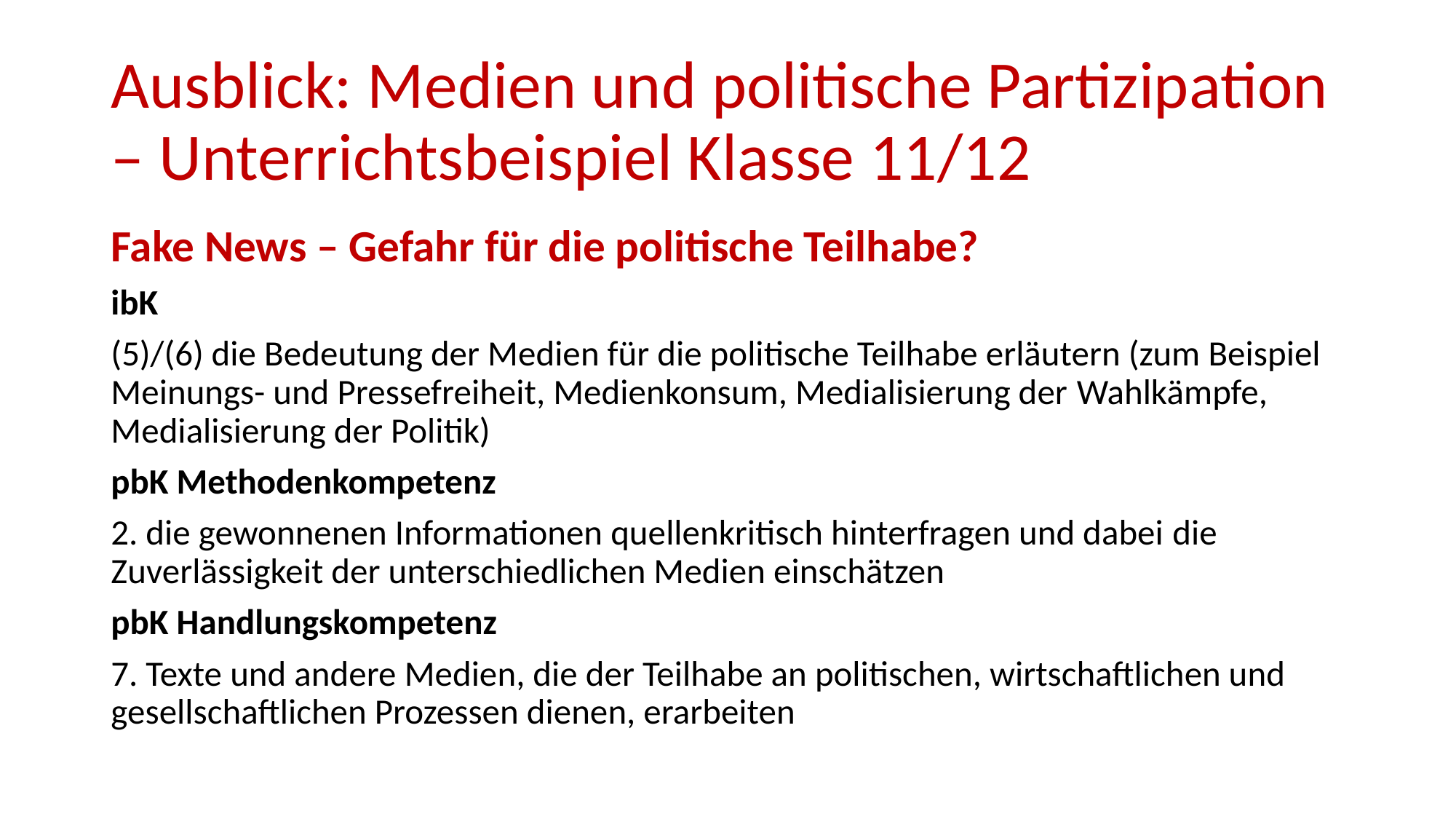

# Ausblick: Medien und politische Partizipation – Unterrichtsbeispiel Klasse 11/12
Fake News – Gefahr für die politische Teilhabe?
ibK
(5)/(6) die Bedeutung der Medien für die politische Teilhabe erläutern (zum Beispiel Meinungs- und Pressefreiheit, Medienkonsum, Medialisierung der Wahlkämpfe, Medialisierung der Politik)
pbK Methodenkompetenz
2. die gewonnenen Informationen quellenkritisch hinterfragen und dabei die Zuverlässigkeit der unterschiedlichen Medien einschätzen
pbK Handlungskompetenz
7. Texte und andere Medien, die der Teilhabe an politischen, wirtschaftlichen und gesellschaftlichen Prozessen dienen, erarbeiten